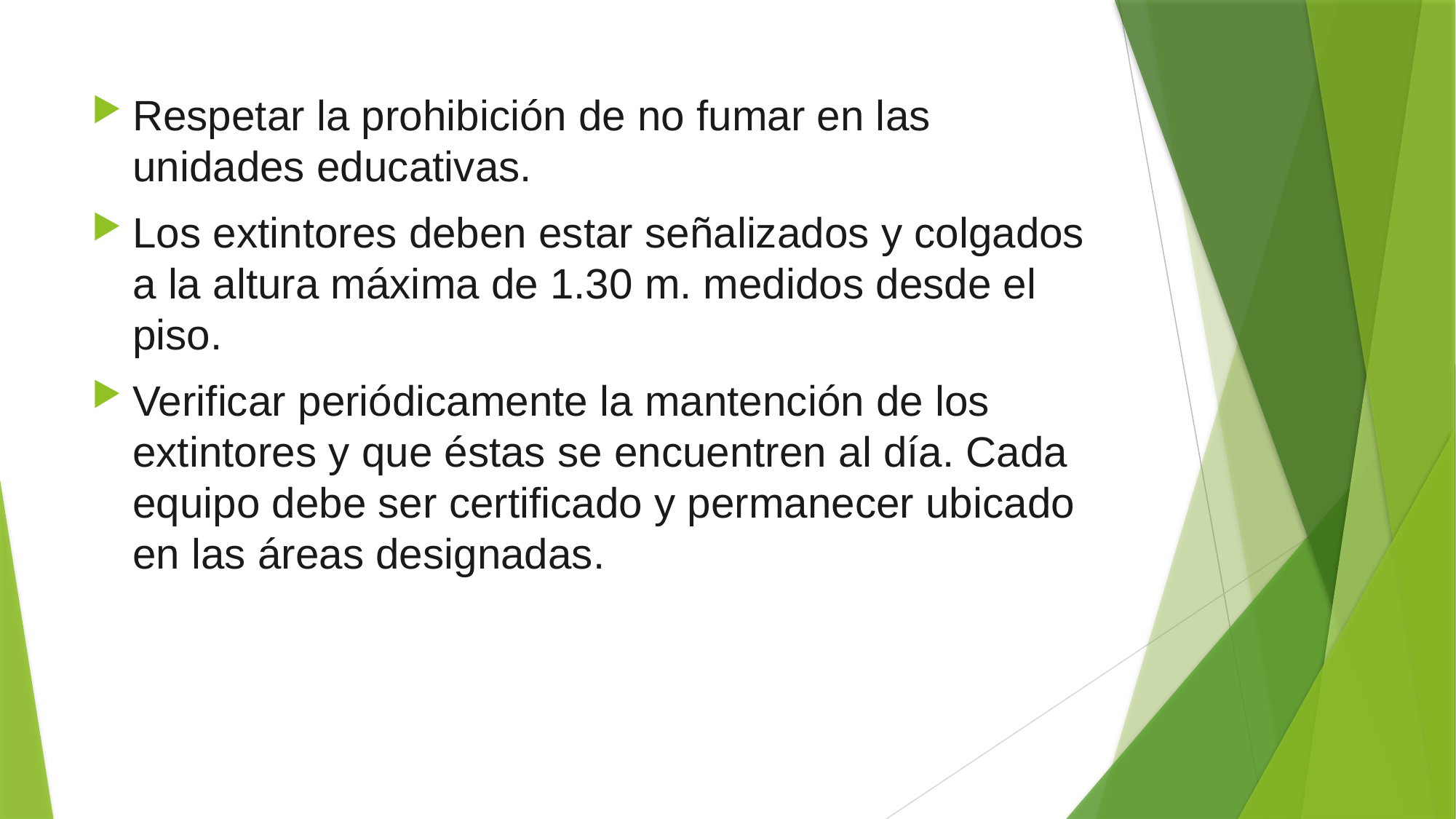

Respetar la prohibición de no fumar en las unidades educativas.
Los extintores deben estar señalizados y colgados a la altura máxima de 1.30 m. medidos desde el piso.
Verificar periódicamente la mantención de los extintores y que éstas se encuentren al día. Cada equipo debe ser certificado y permanecer ubicado en las áreas designadas.